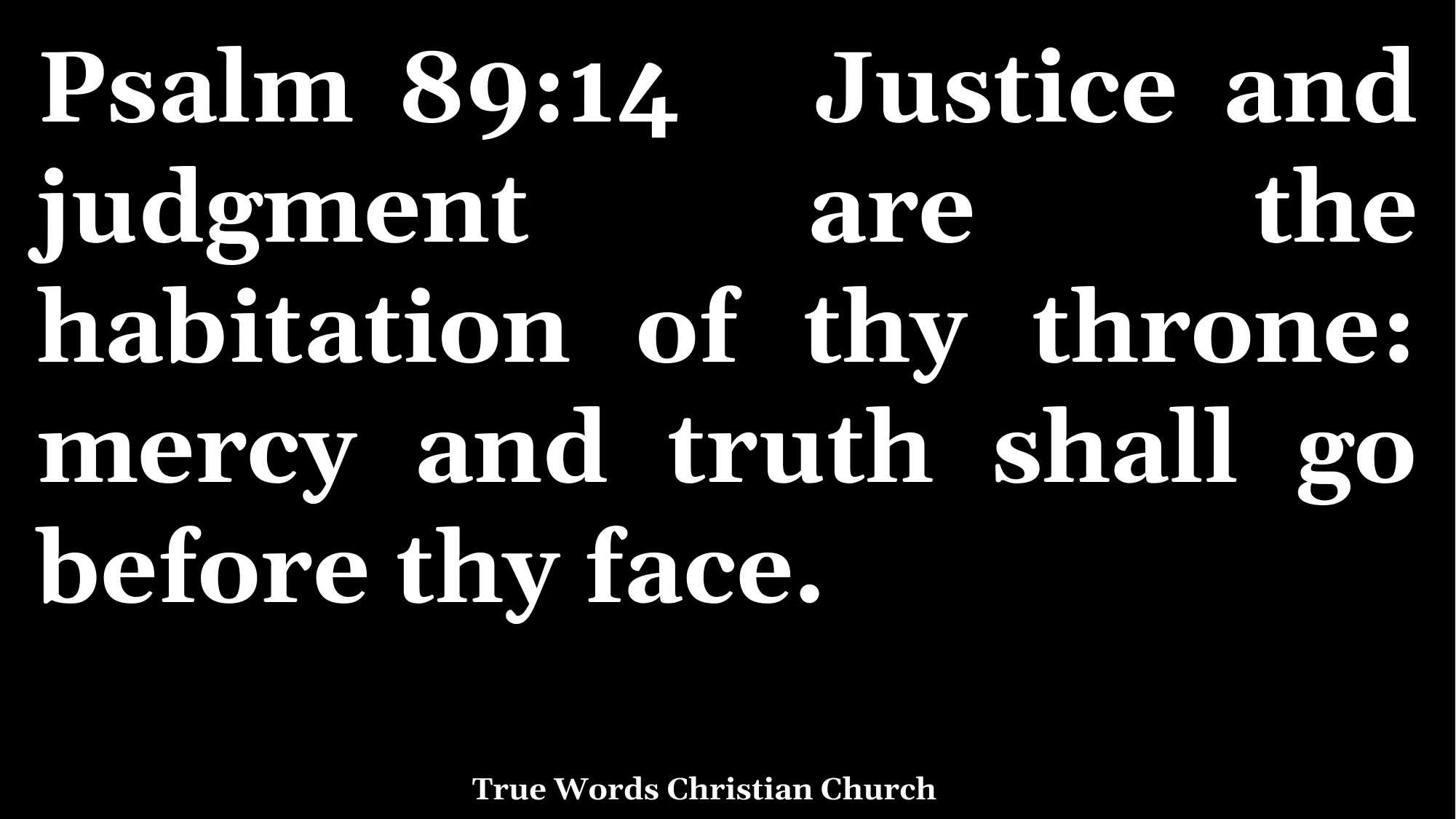

Psalm 89:14   Justice and judgment are the habitation of thy throne: mercy and truth shall go before thy face.
True Words Christian Church